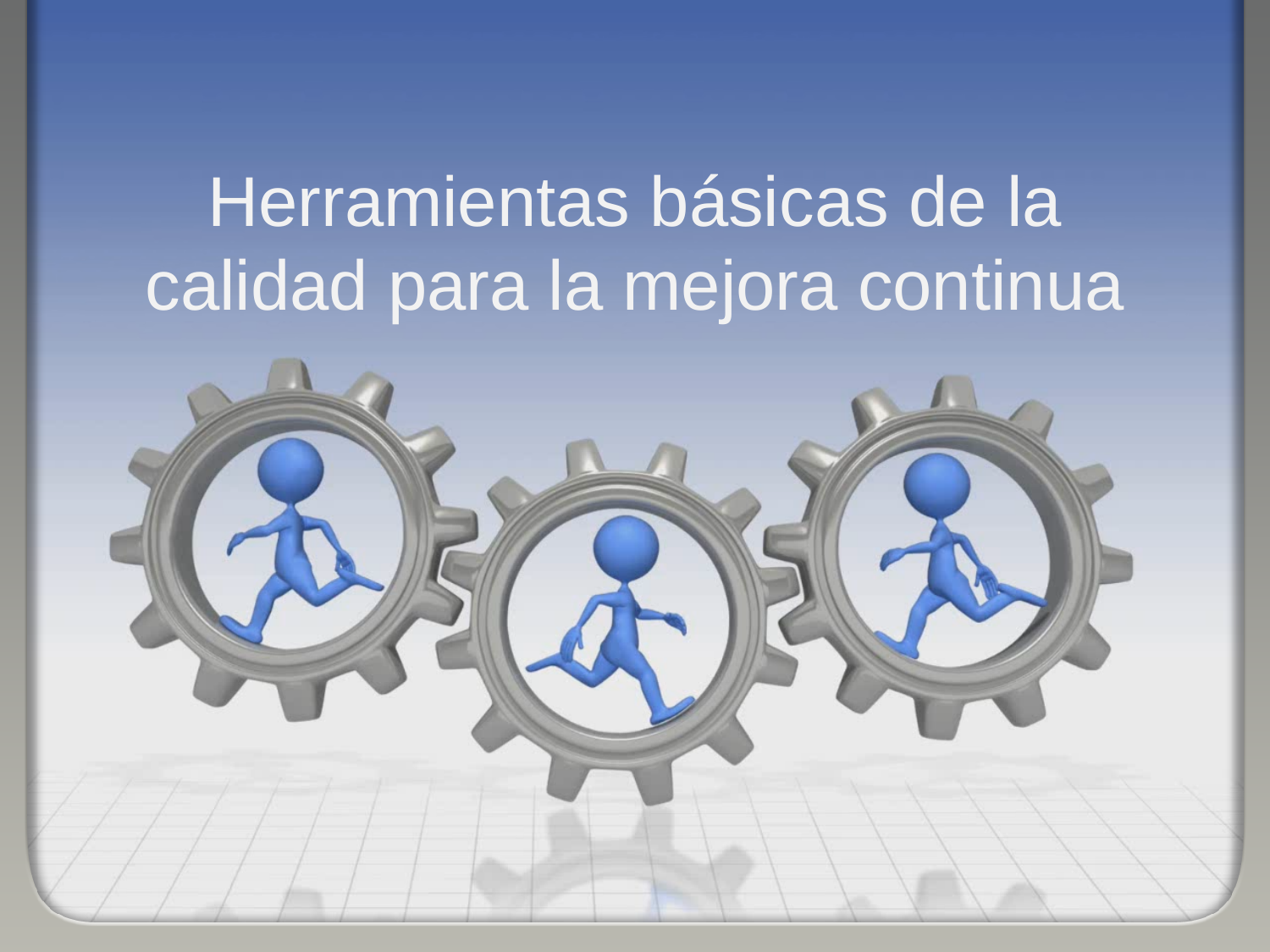

# Herramientas básicas de la calidad para la mejora continua